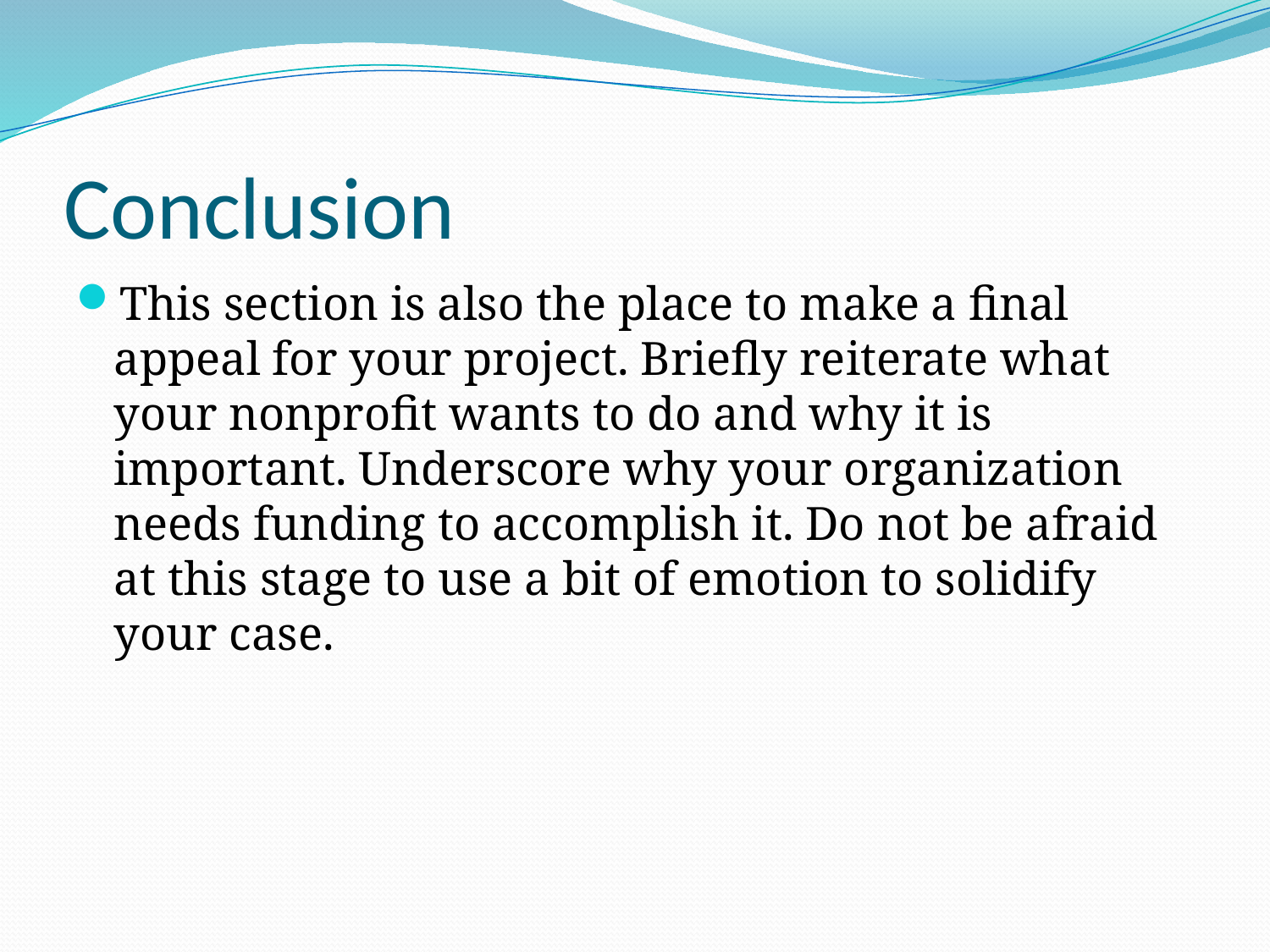

# Conclusion
This section is also the place to make a final appeal for your project. Briefly reiterate what your nonprofit wants to do and why it is important. Underscore why your organization needs funding to accomplish it. Do not be afraid at this stage to use a bit of emotion to solidify your case.